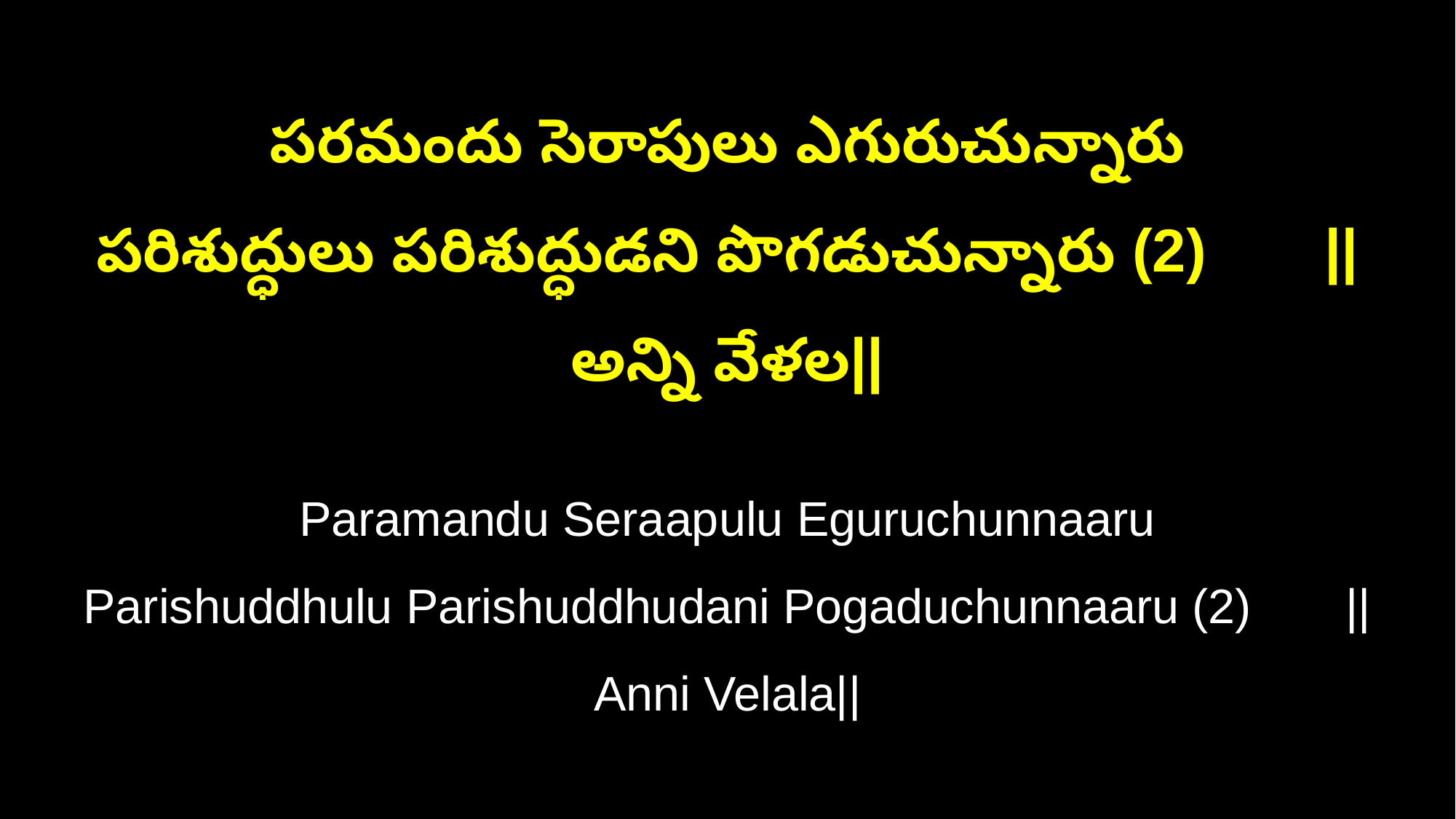

పరమందు సెరాపులు ఎగురుచున్నారు
పరిశుద్ధులు పరిశుద్ధుడని పొగడుచున్నారు (2)       ||అన్ని వేళల||
Paramandu Seraapulu Eguruchunnaaru
Parishuddhulu Parishuddhudani Pogaduchunnaaru (2)       ||Anni Velala||